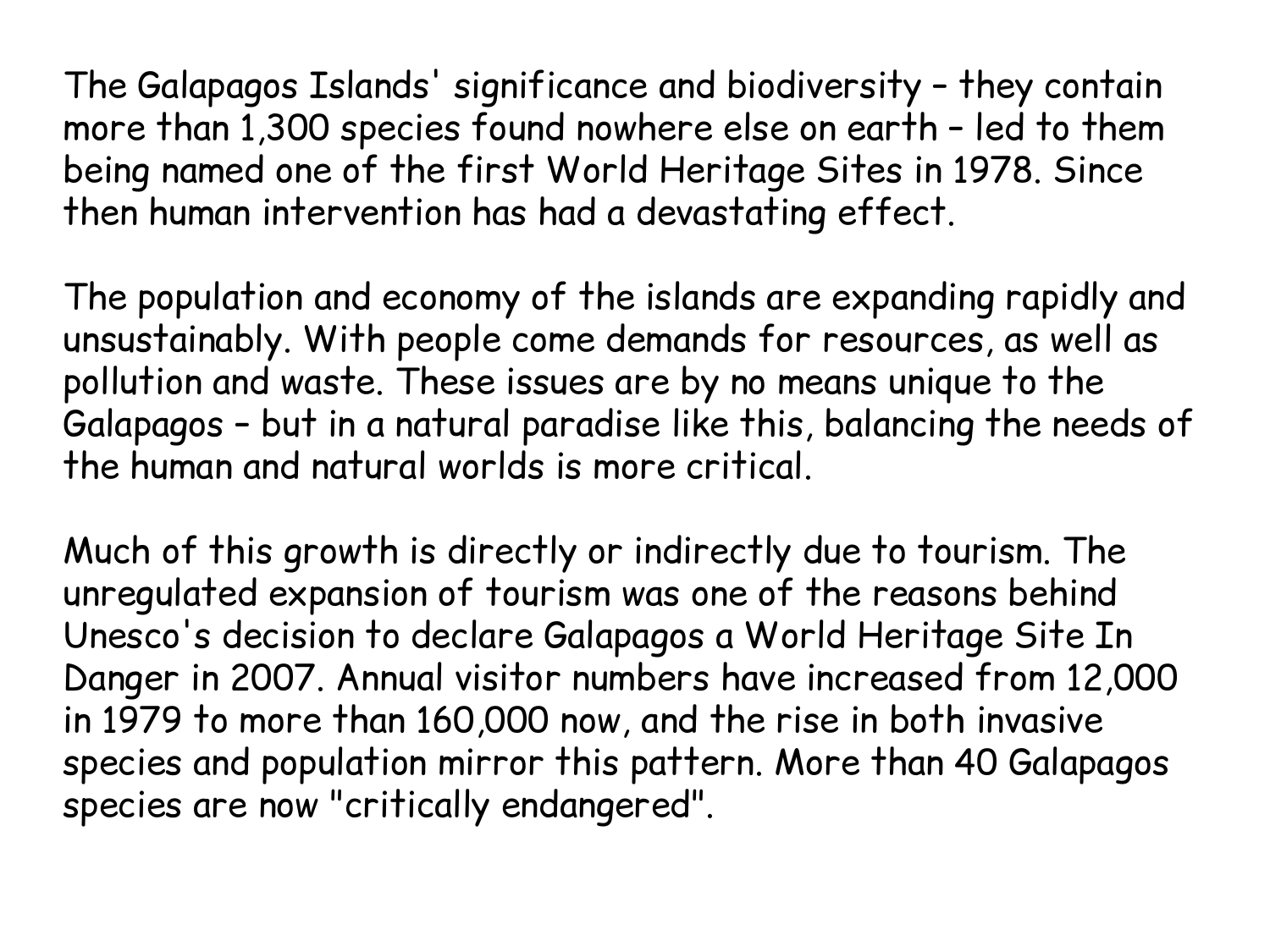

#
The Galapagos Islands' significance and biodiversity – they contain more than 1,300 species found nowhere else on earth – led to them being named one of the first World Heritage Sites in 1978. Since then human intervention has had a devastating effect.

The population and economy of the islands are expanding rapidly and unsustainably. With people come demands for resources, as well as pollution and waste. These issues are by no means unique to the Galapagos – but in a natural paradise like this, balancing the needs of the human and natural worlds is more critical.

Much of this growth is directly or indirectly due to tourism. The unregulated expansion of tourism was one of the reasons behind Unesco's decision to declare Galapagos a World Heritage Site In Danger in 2007. Annual visitor numbers have increased from 12,000 in 1979 to more than 160,000 now, and the rise in both invasive species and population mirror this pattern. More than 40 Galapagos species are now "critically endangered".